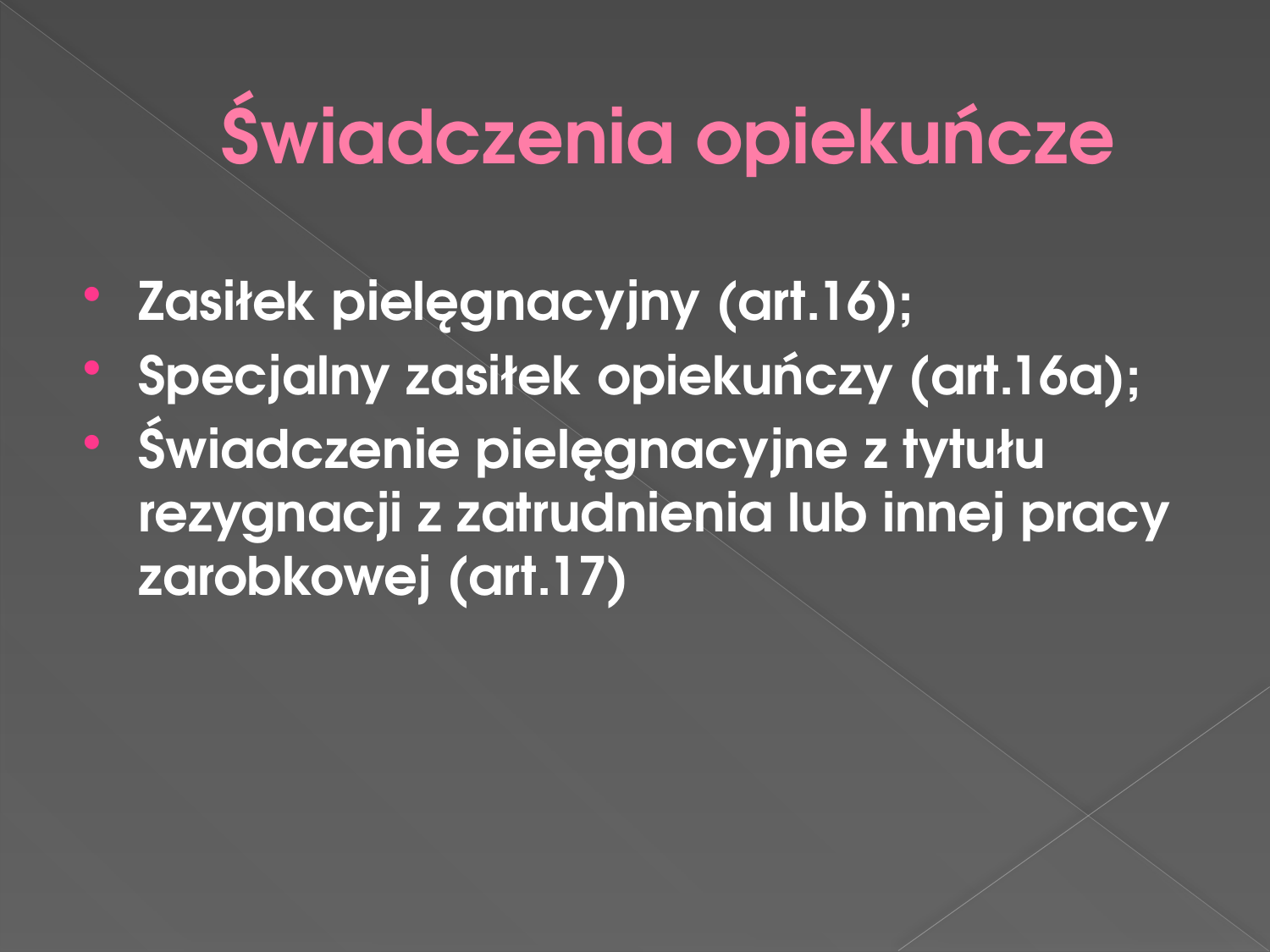

# Świadczenia opiekuńcze
Zasiłek pielęgnacyjny (art.16);
Specjalny zasiłek opiekuńczy (art.16a);
Świadczenie pielęgnacyjne z tytułu rezygnacji z zatrudnienia lub innej pracy zarobkowej (art.17)